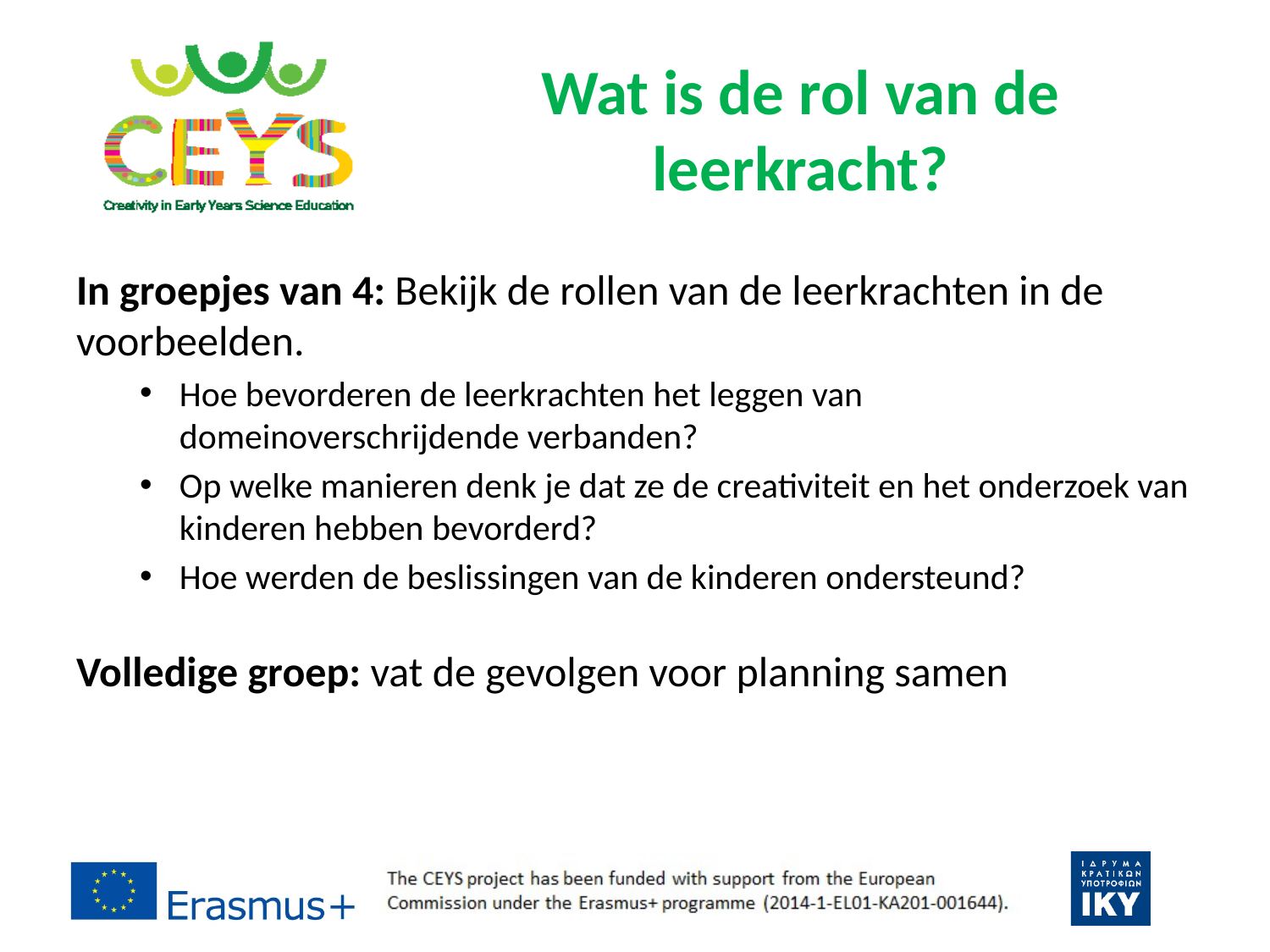

# Wat is de rol van de leerkracht?
In groepjes van 4: Bekijk de rollen van de leerkrachten in de voorbeelden.
Hoe bevorderen de leerkrachten het leggen van domeinoverschrijdende verbanden?
Op welke manieren denk je dat ze de creativiteit en het onderzoek van kinderen hebben bevorderd?
Hoe werden de beslissingen van de kinderen ondersteund?

Volledige groep: vat de gevolgen voor planning samen